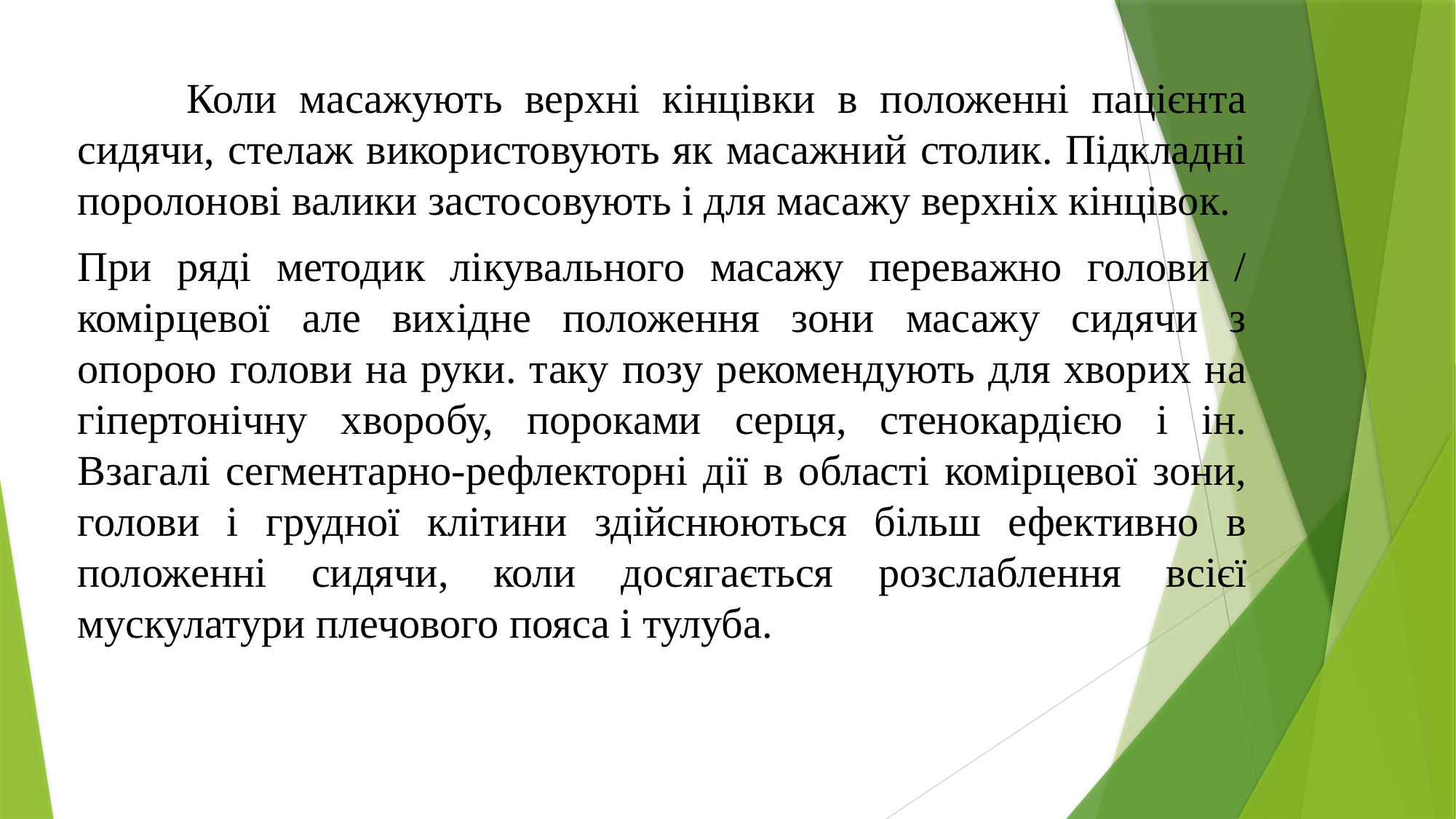

Коли масажують верхні кінцівки в положенні пацієнта сидячи, стелаж використовують як масажний столик. Підкладні поролонові валики застосовують і для масажу верхніх кінцівок.
При ряді методик лікувального масажу переважно голови / комірцевої але вихідне положення зони масажу сидячи з опорою голови на руки. таку позу рекомендують для хворих на гіпертонічну хворобу, пороками серця, стенокардією і ін. Взагалі сегментарно-рефлекторні дії в області комірцевої зони, голови і грудної клітини здійснюються більш ефективно в положенні сидячи, коли досягається розслаблення всієї мускулатури плечового пояса і тулуба.